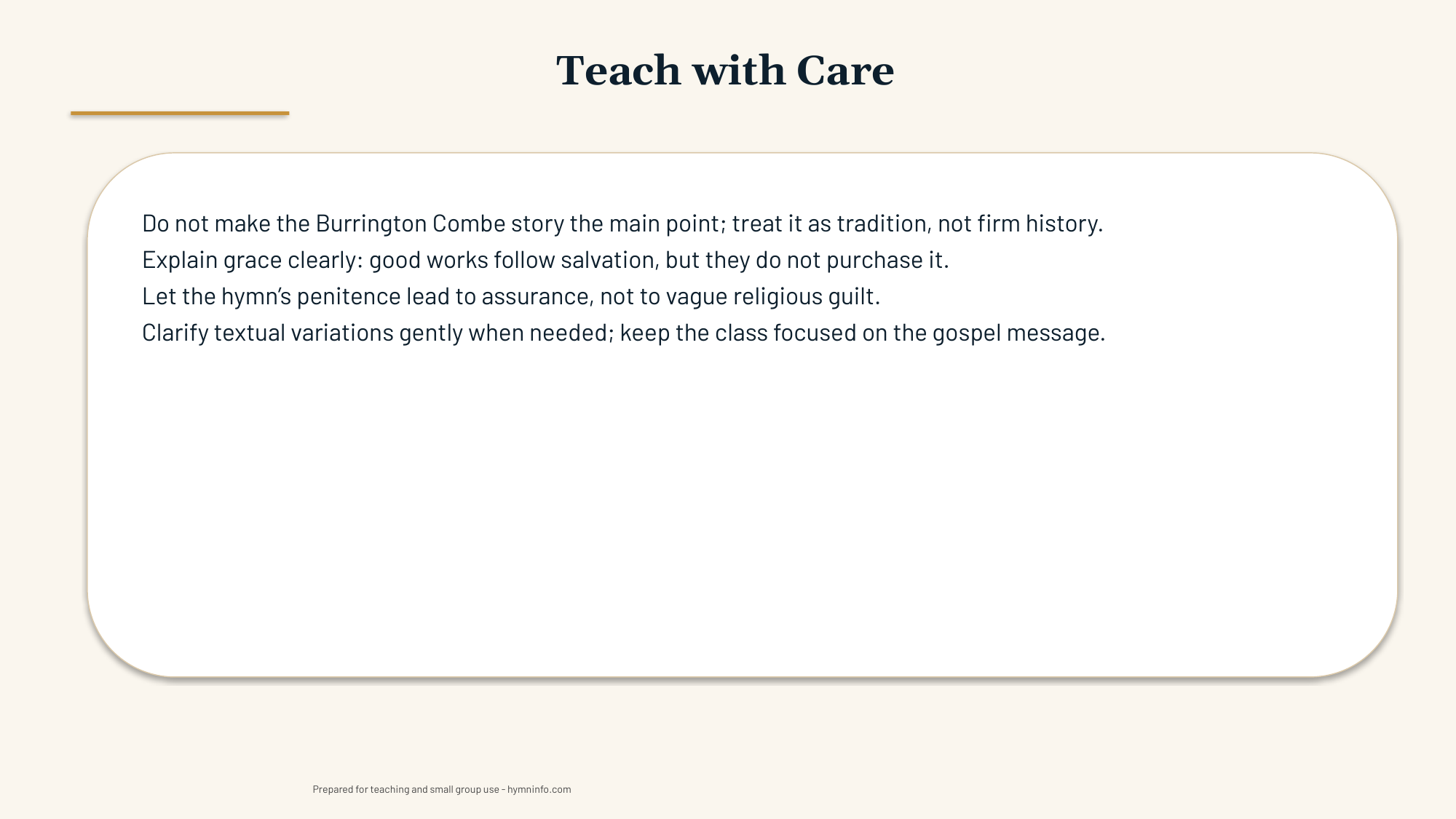

Teach with Care

Do not make the Burrington Combe story the main point; treat it as tradition, not firm history.
Explain grace clearly: good works follow salvation, but they do not purchase it.
Let the hymn’s penitence lead to assurance, not to vague religious guilt.
Clarify textual variations gently when needed; keep the class focused on the gospel message.
Prepared for teaching and small group use - hymninfo.com